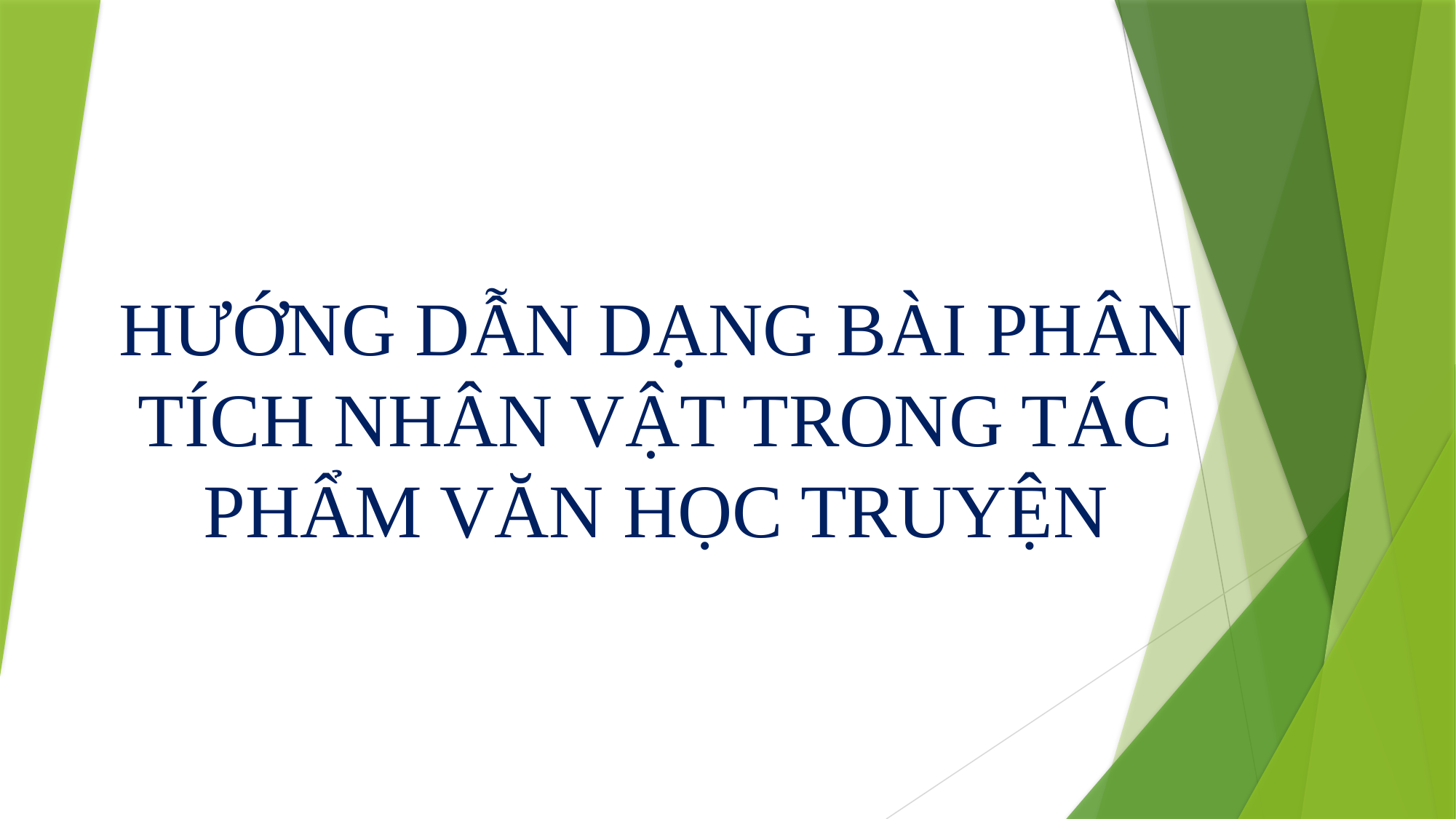

# HƯỚNG DẪN DẠNG BÀI PHÂN TÍCH NHÂN VẬT TRONG TÁC PHẨM VĂN HỌC TRUYỆN